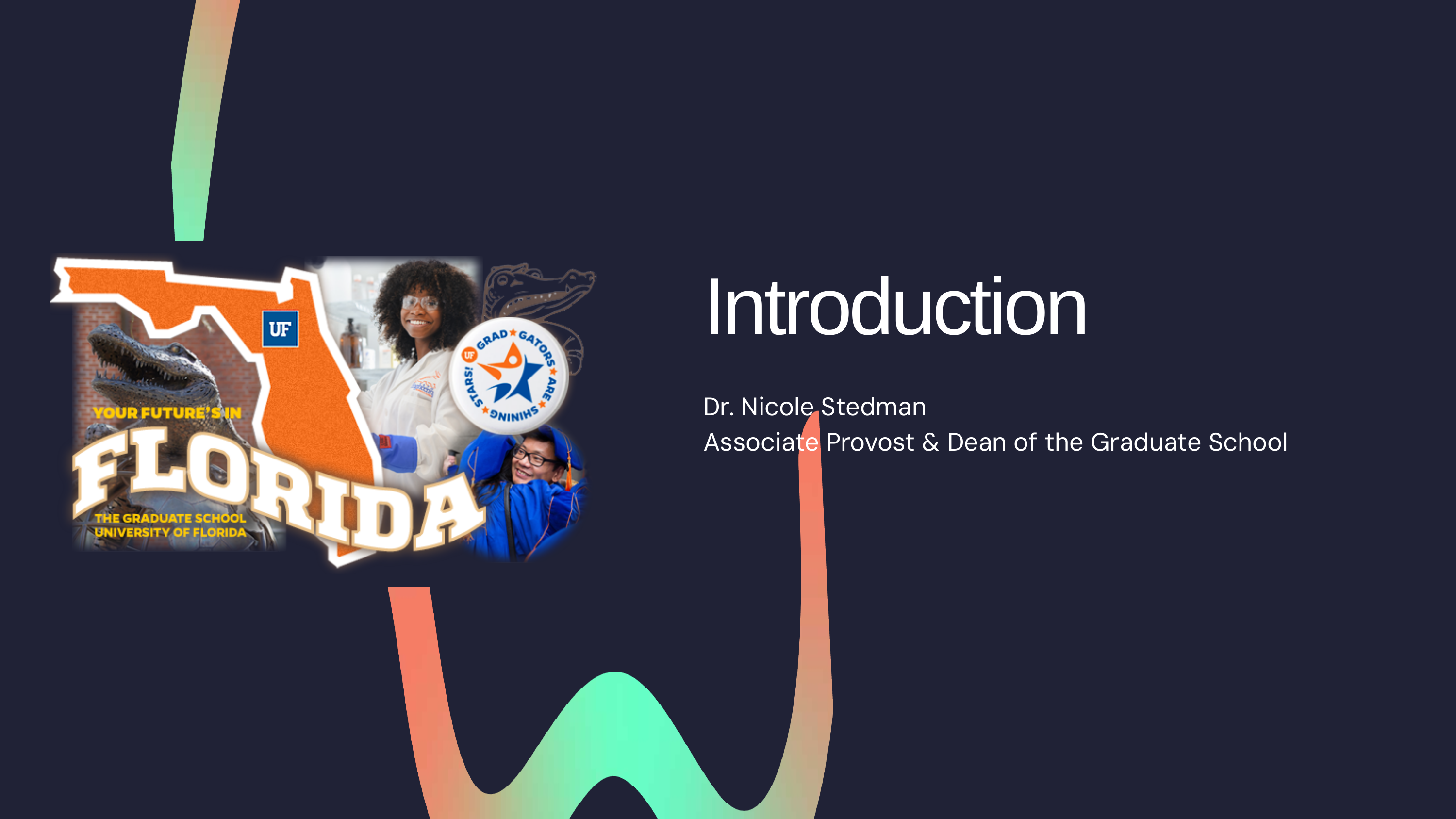

Introduction
Dr. Nicole Stedman
Associate Provost & Dean of the Graduate School